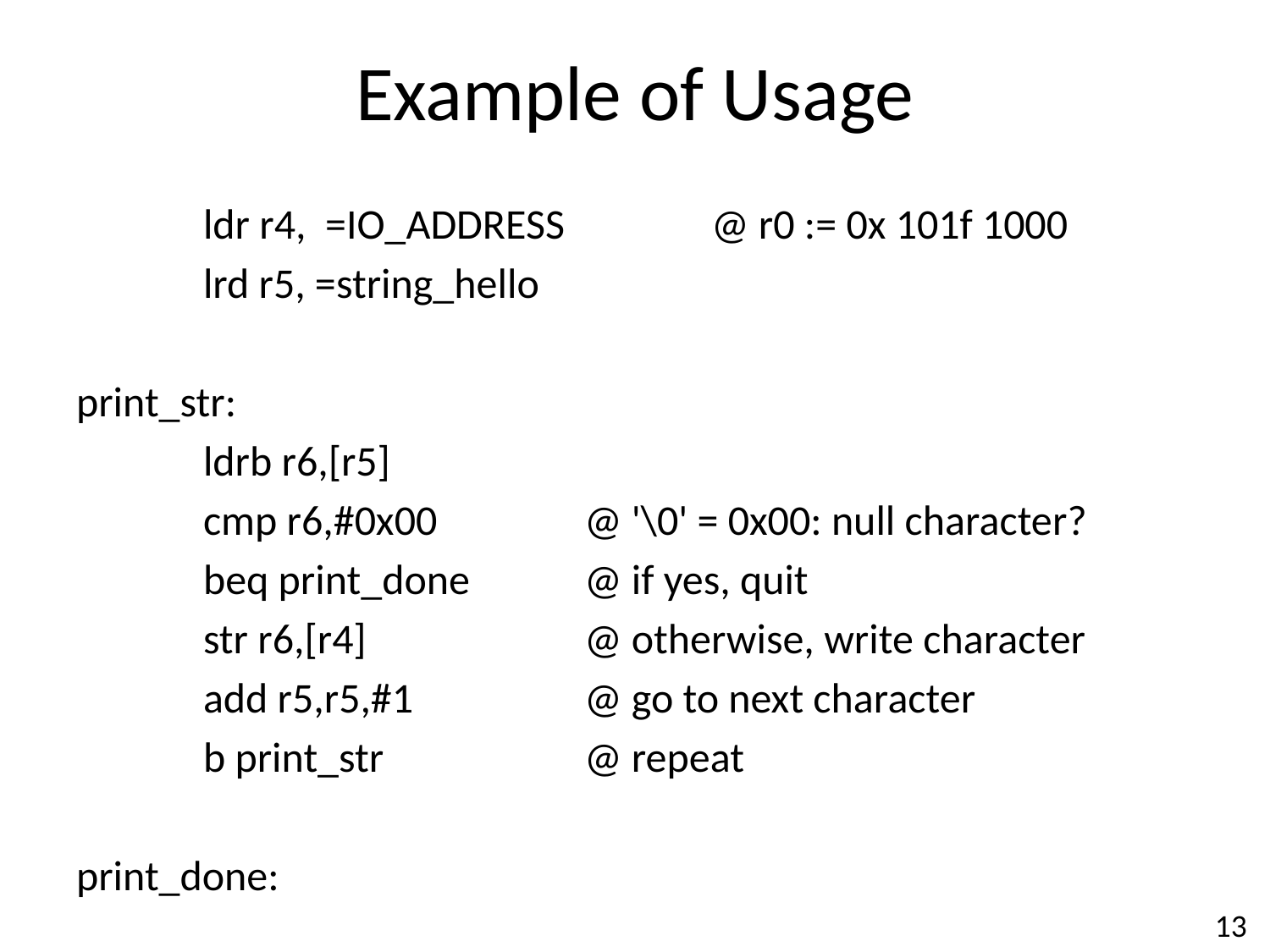

# Example of Usage
	ldr r4,  =IO_ADDRESS		@ r0 := 0x 101f 1000
	lrd r5, =string_hello

print_str:
	ldrb r6,[r5]
	cmp r6,#0x00		@ '\0' = 0x00: null character?
	beq print_done	@ if yes, quit
	str r6,[r4]		@ otherwise, write character
	add r5,r5,#1		@ go to next character
	b print_str		@ repeat

print_done:

13